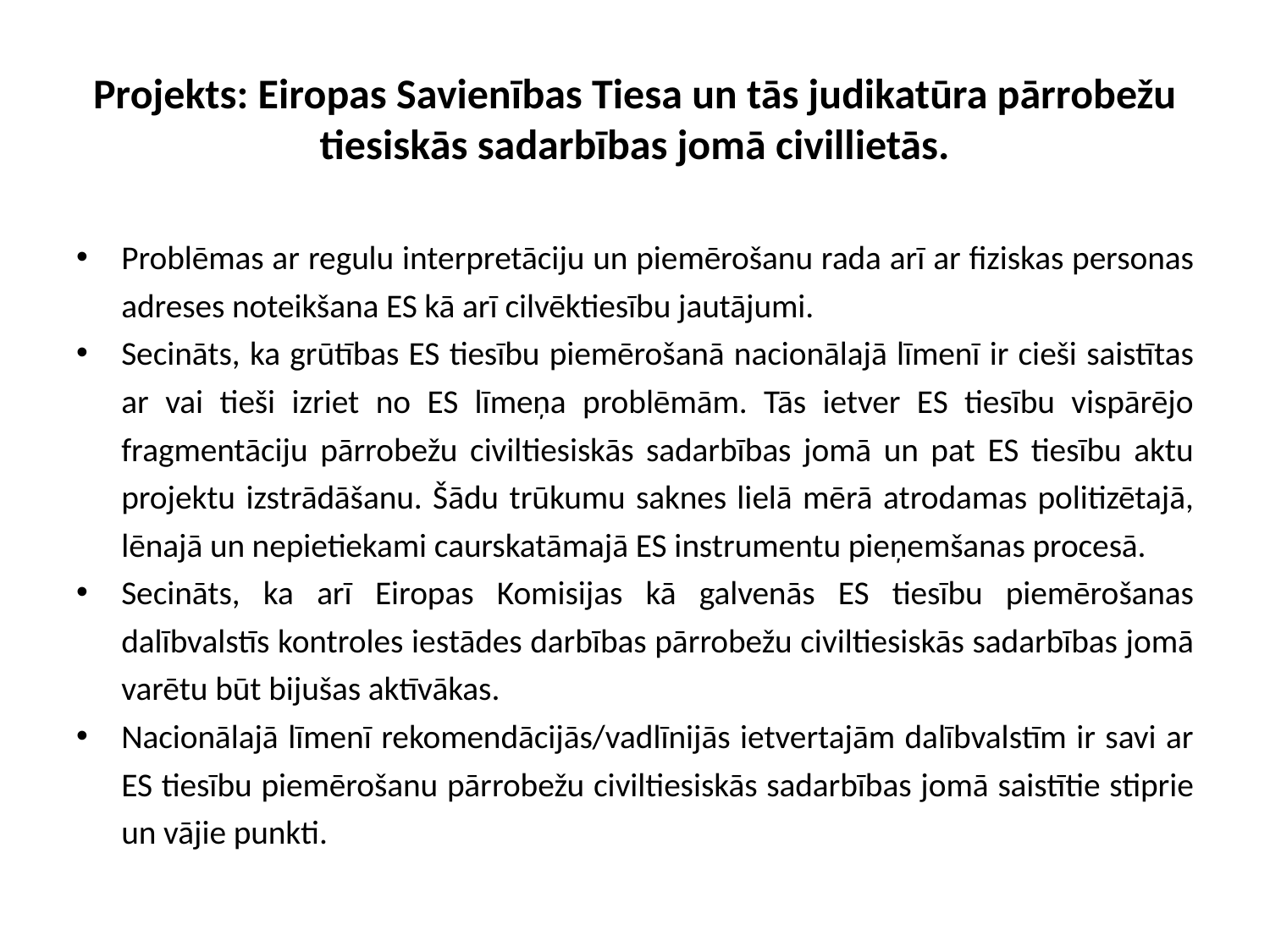

# Projekts: Eiropas Savienības Tiesa un tās judikatūra pārrobežu tiesiskās sadarbības jomā civillietās.
Problēmas ar regulu interpretāciju un piemērošanu rada arī ar fiziskas personas adreses noteikšana ES kā arī cilvēktiesību jautājumi.
Secināts, ka grūtības ES tiesību piemērošanā nacionālajā līmenī ir cieši saistītas ar vai tieši izriet no ES līmeņa problēmām. Tās ietver ES tiesību vispārējo fragmentāciju pārrobežu civiltiesiskās sadarbības jomā un pat ES tiesību aktu projektu izstrādāšanu. Šādu trūkumu saknes lielā mērā atrodamas politizētajā, lēnajā un nepietiekami caurskatāmajā ES instrumentu pieņemšanas procesā.
Secināts, ka arī Eiropas Komisijas kā galvenās ES tiesību piemērošanas dalībvalstīs kontroles iestādes darbības pārrobežu civiltiesiskās sadarbības jomā varētu būt bijušas aktīvākas.
Nacionālajā līmenī rekomendācijās/vadlīnijās ietvertajām dalībvalstīm ir savi ar ES tiesību piemērošanu pārrobežu civiltiesiskās sadarbības jomā saistītie stiprie un vājie punkti.